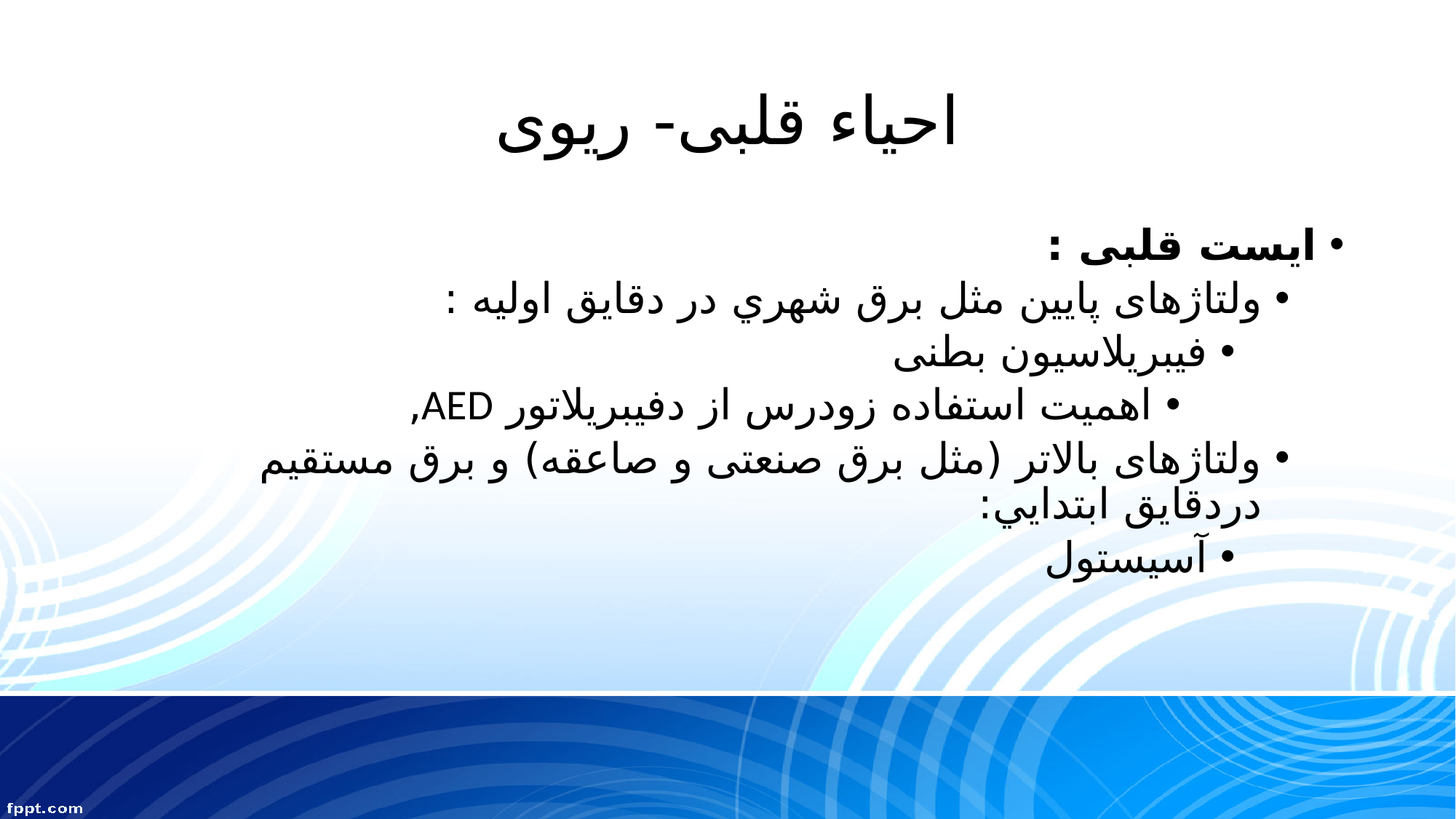

# احیاء قلبی- ریوی
ایست قلبی :
ولتاژهای پایین مثل برق شهري در دقايق اوليه :
فیبریلاسیون بطنی
اهمیت استفاده زودرس از دفیبریلاتور AED,
ولتاژهای بالاتر (مثل برق صنعتی و صاعقه) و برق مستقیم دردقايق ابتدايي:
آسیستول